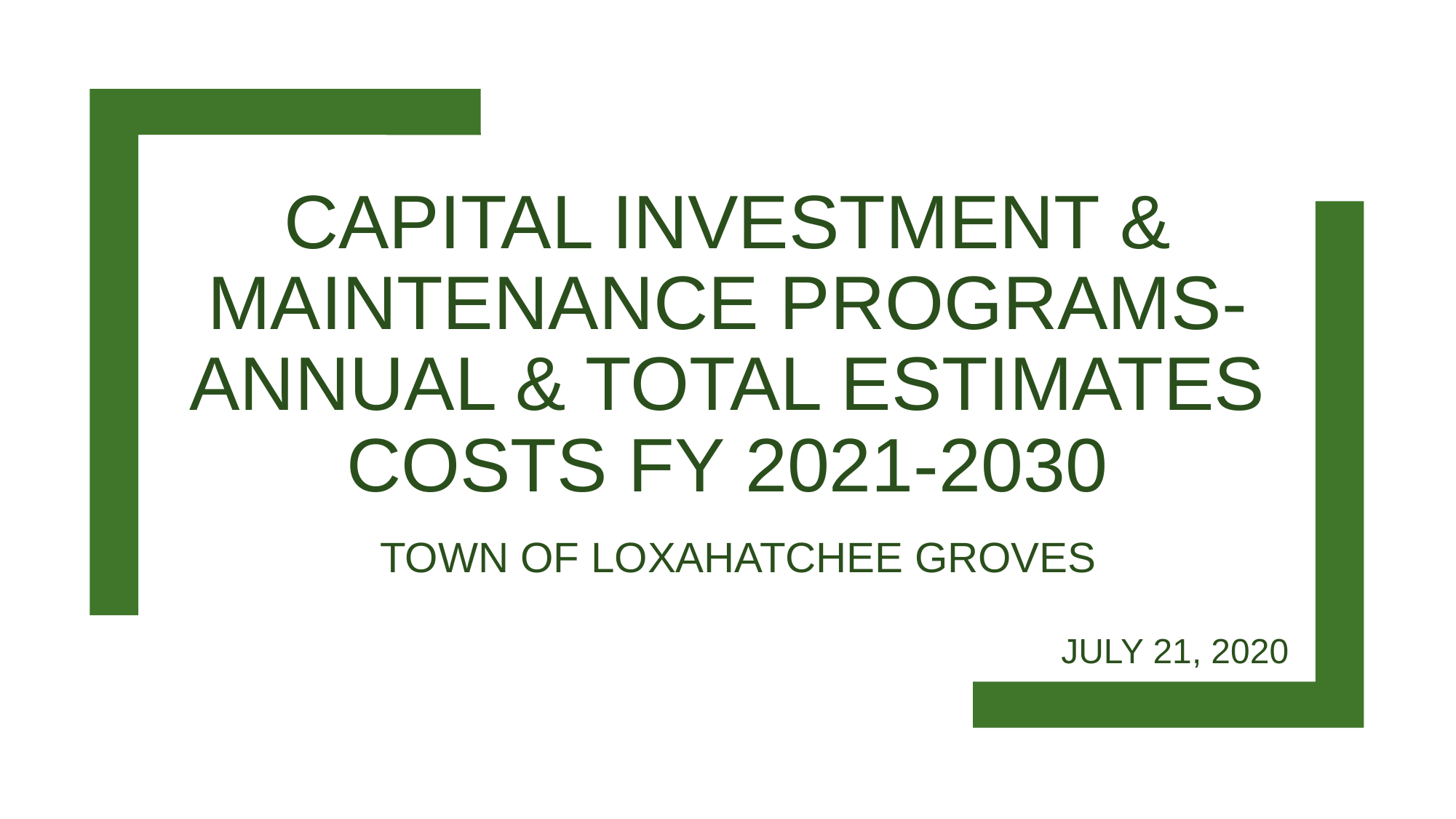

# Capital investment & maintenance programs- annual & total estimates costs FY 2021-2030 Town of Loxahatchee Groves
JULY 21, 2020